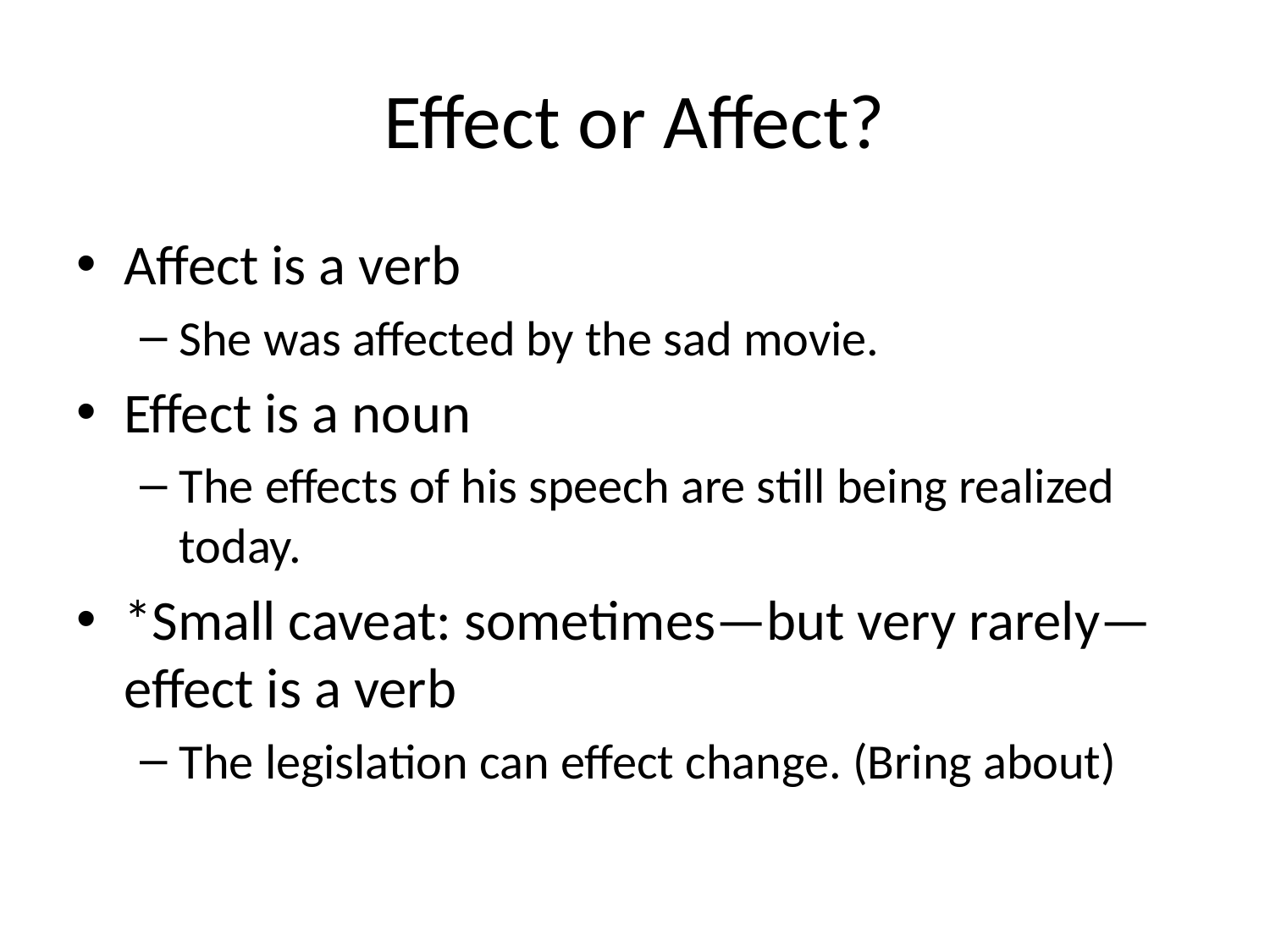

# Effect or Affect?
Affect is a verb
She was affected by the sad movie.
Effect is a noun
The effects of his speech are still being realized today.
*Small caveat: sometimes—but very rarely—effect is a verb
The legislation can effect change. (Bring about)